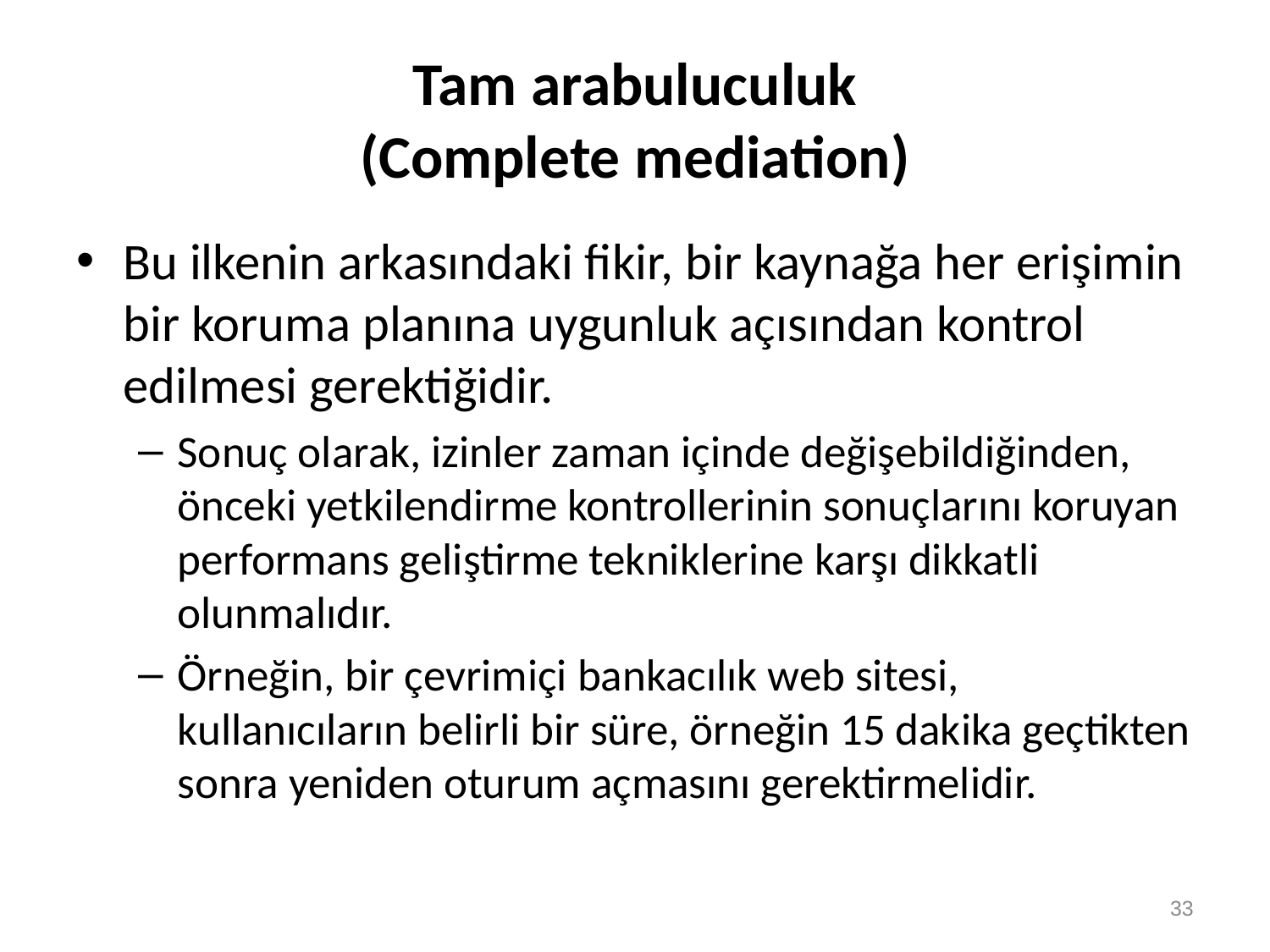

# Tam arabuluculuk (Complete mediation)
Bu ilkenin arkasındaki fikir, bir kaynağa her erişimin bir koruma planına uygunluk açısından kontrol edilmesi gerektiğidir.
Sonuç olarak, izinler zaman içinde değişebildiğinden, önceki yetkilendirme kontrollerinin sonuçlarını koruyan performans geliştirme tekniklerine karşı dikkatli olunmalıdır.
Örneğin, bir çevrimiçi bankacılık web sitesi, kullanıcıların belirli bir süre, örneğin 15 dakika geçtikten sonra yeniden oturum açmasını gerektirmelidir.
33